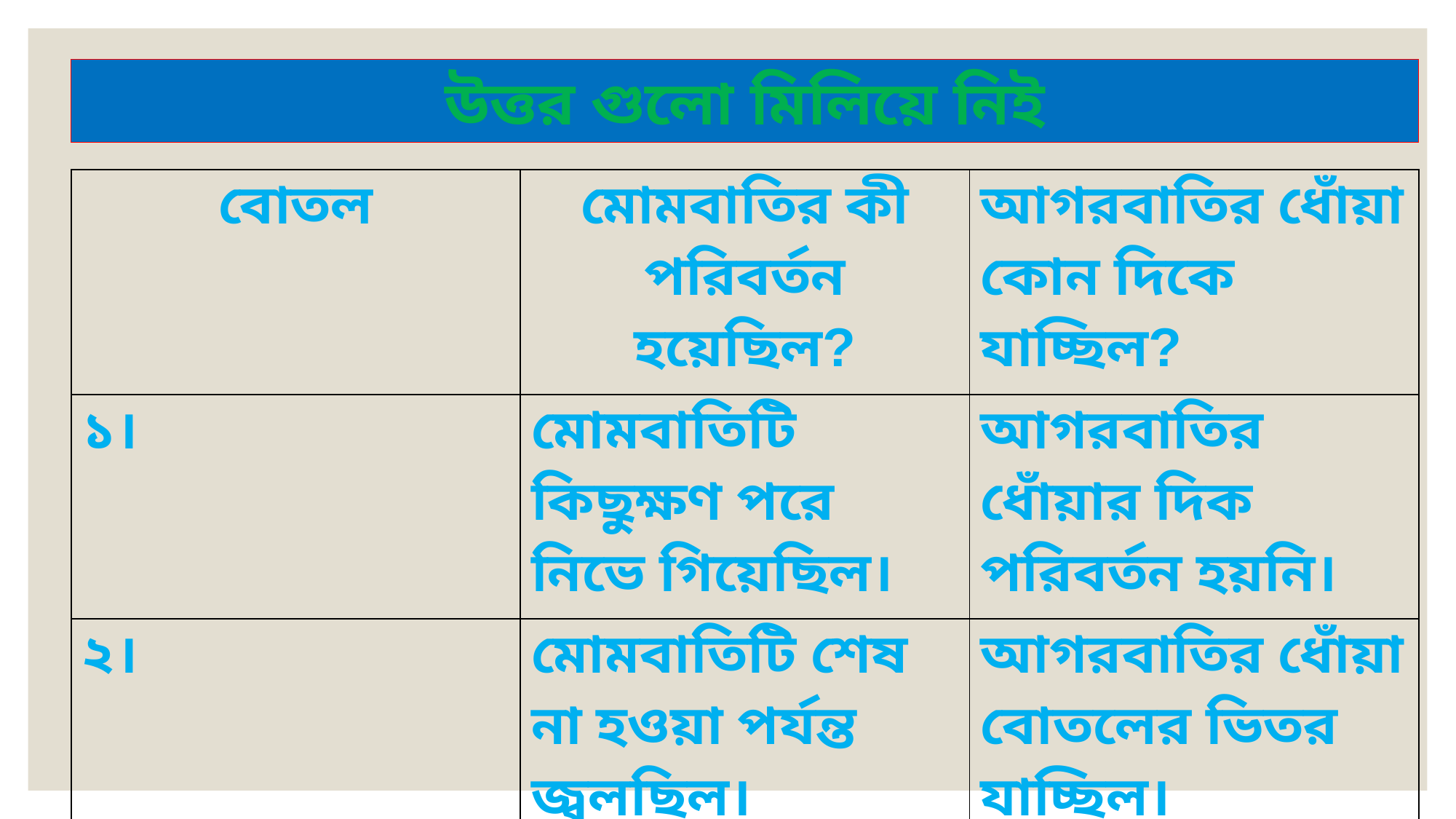

উত্তর গুলো মিলিয়ে নিই
| বোতল | মোমবাতির কী পরিবর্তন হয়েছিল? | আগরবাতির ধোঁয়া কোন দিকে যাচ্ছিল? |
| --- | --- | --- |
| ১। | মোমবাতিটি কিছুক্ষণ পরে নিভে গিয়েছিল। | আগরবাতির ধোঁয়ার দিক পরিবর্তন হয়নি। |
| ২। | মোমবাতিটি শেষ না হওয়া পর্যন্ত জ্বলছিল। | আগরবাতির ধোঁয়া বোতলের ভিতর যাচ্ছিল। |